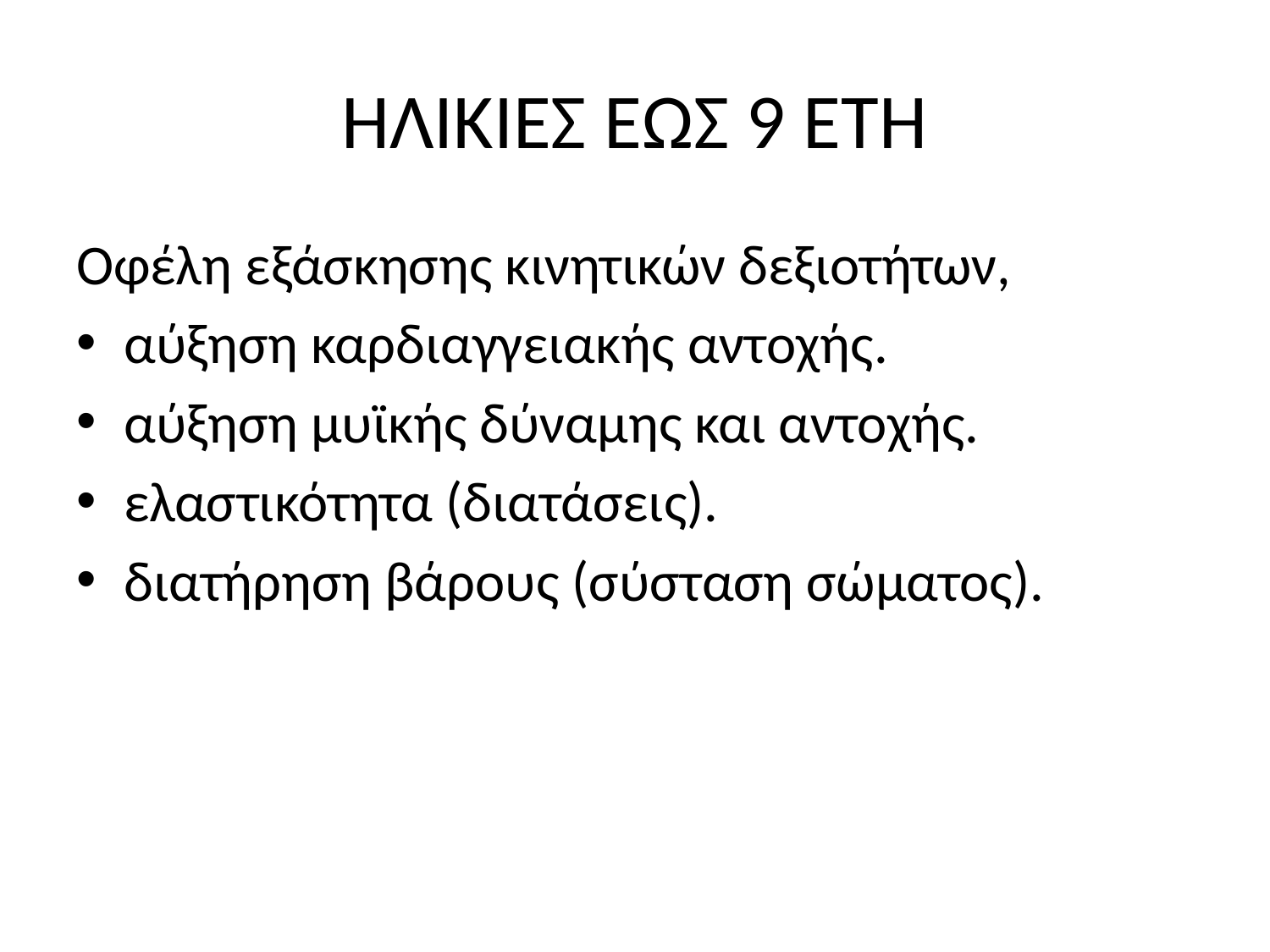

# ΗΛΙΚΙΕΣ ΕΩΣ 9 ΕΤΗ
Οφέλη εξάσκησης κινητικών δεξιοτήτων,
αύξηση καρδιαγγειακής αντοχής.
αύξηση μυϊκής δύναμης και αντοχής.
ελαστικότητα (διατάσεις).
διατήρηση βάρους (σύσταση σώματος).